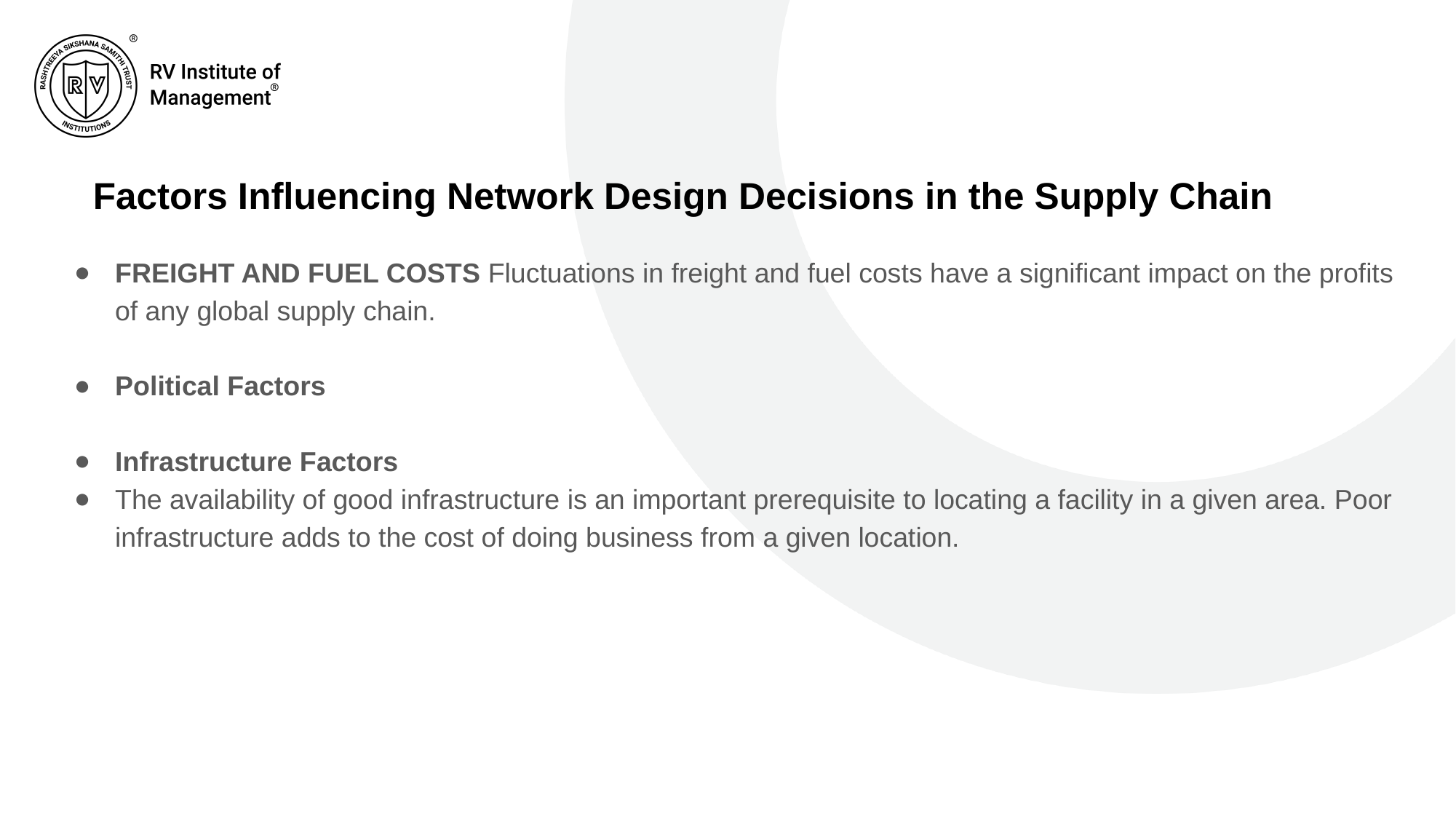

# Factors Influencing Network Design Decisions in the Supply Chain
FREIGHT AND FUEL COSTS Fluctuations in freight and fuel costs have a significant impact on the profits of any global supply chain.

Political Factors

Infrastructure Factors
The availability of good infrastructure is an important prerequisite to locating a facility in a given area. Poor infrastructure adds to the cost of doing business from a given location.